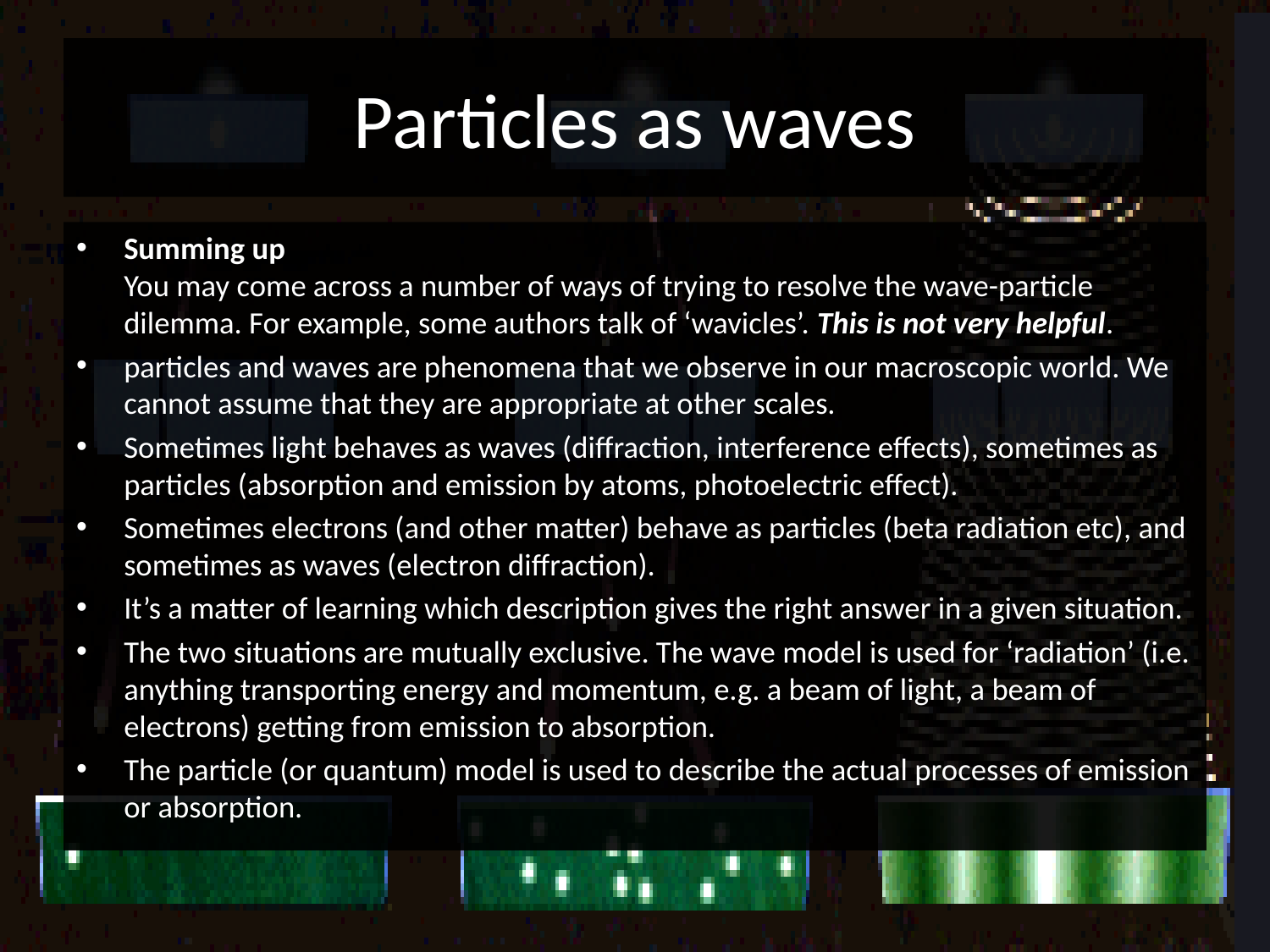

# Particles as waves
Summing up
You may come across a number of ways of trying to resolve the wave-particle dilemma. For example, some authors talk of ‘wavicles’. This is not very helpful.
particles and waves are phenomena that we observe in our macroscopic world. We cannot assume that they are appropriate at other scales.
Sometimes light behaves as waves (diffraction, interference effects), sometimes as particles (absorption and emission by atoms, photoelectric effect).
Sometimes electrons (and other matter) behave as particles (beta radiation etc), and sometimes as waves (electron diffraction).
It’s a matter of learning which description gives the right answer in a given situation.
The two situations are mutually exclusive. The wave model is used for ‘radiation’ (i.e. anything transporting energy and momentum, e.g. a beam of light, a beam of electrons) getting from emission to absorption.
The particle (or quantum) model is used to describe the actual processes of emission or absorption.